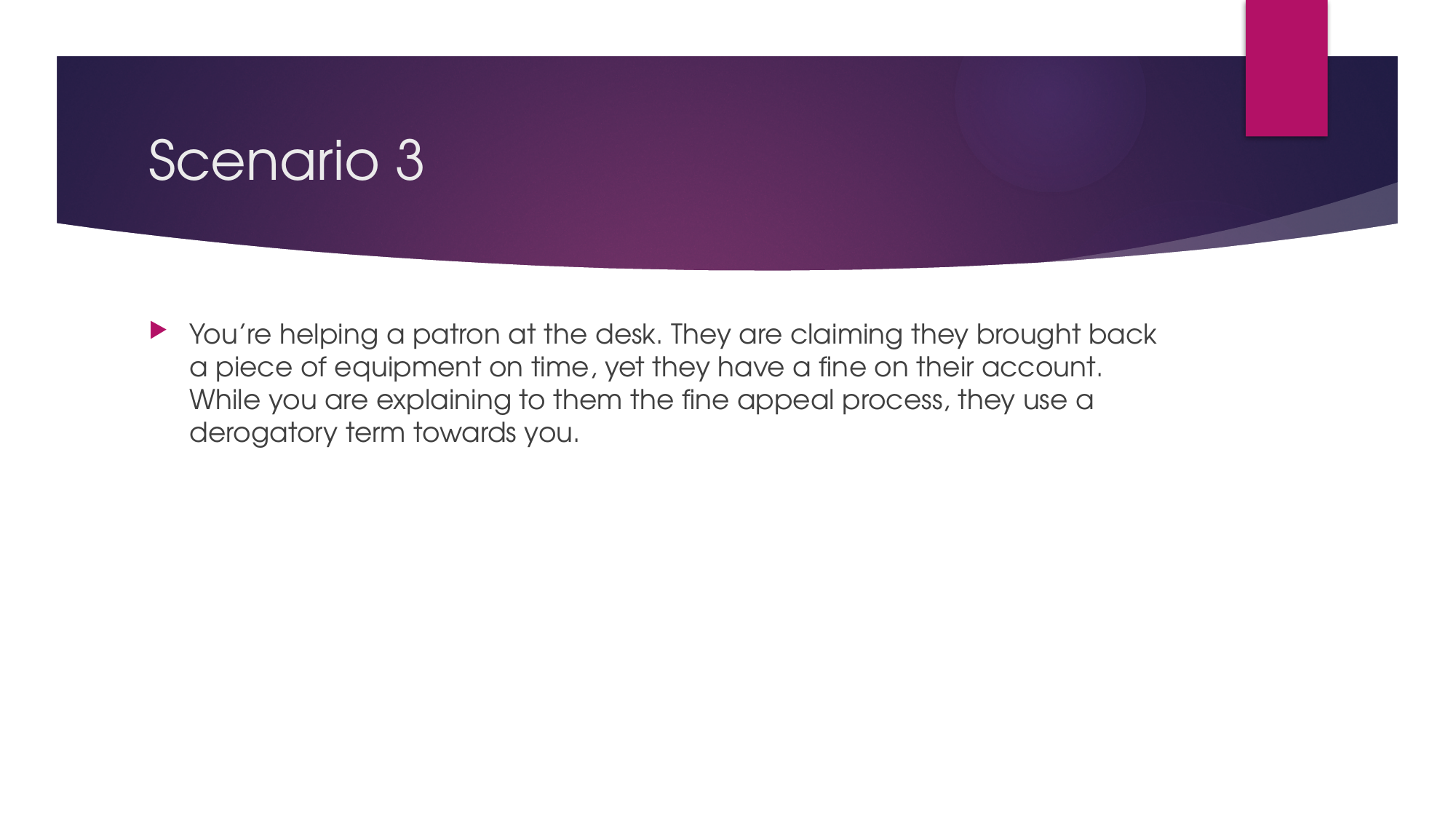

# Scenario 3
You’re helping a patron at the desk. They are claiming they brought back a piece of equipment on time, yet they have a fine on their account. While you are explaining to them the fine appeal process, they use a derogatory term towards you.